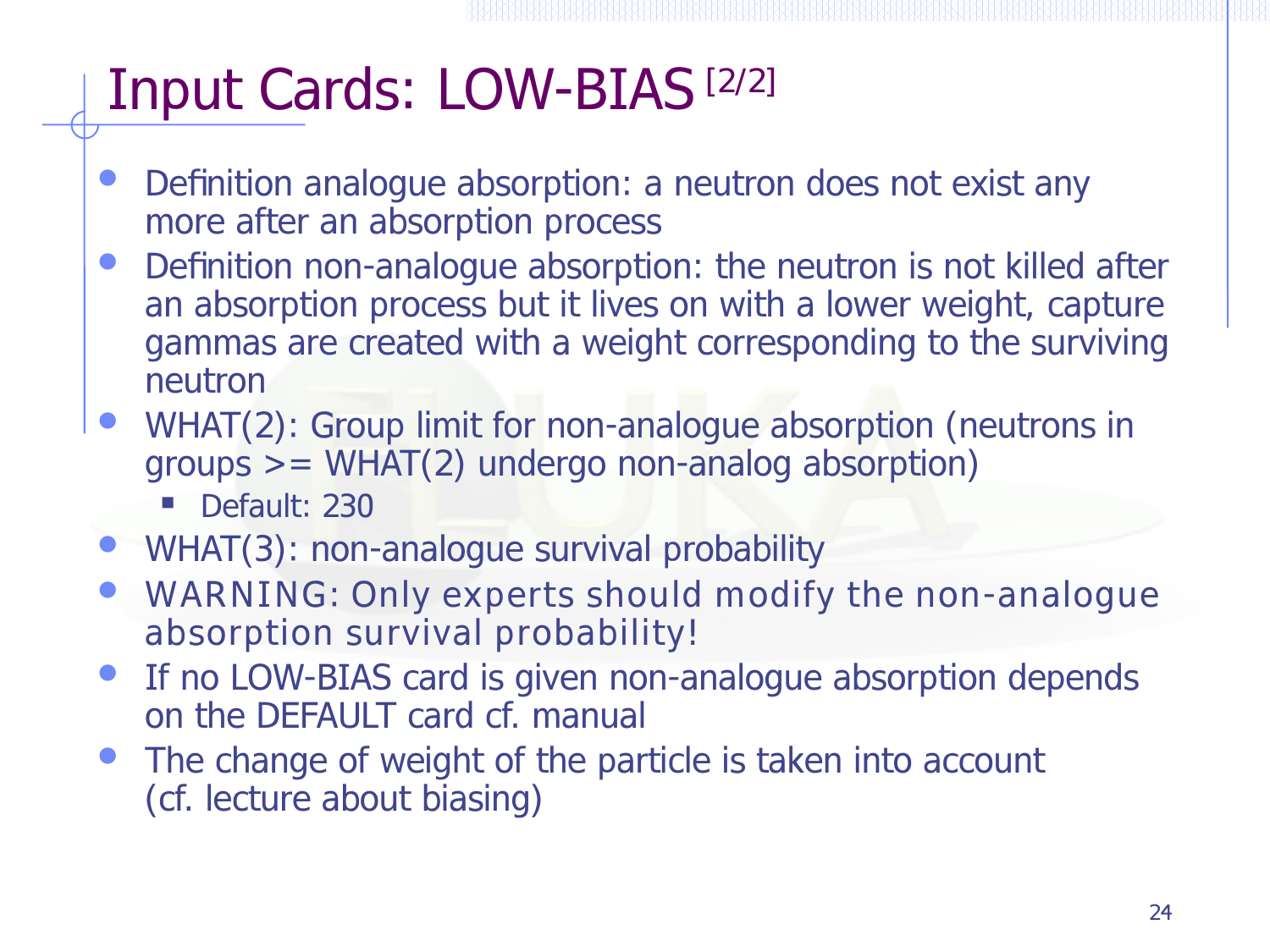

# Input Cards: LOW-BIAS [2/2]
Definition analogue absorption: a neutron does not exist any more after an absorption process
Definition non-analogue absorption: the neutron is not killed after an absorption process but it lives on with a lower weight, capture gammas are created with a weight corresponding to the surviving neutron
WHAT(2): Group limit for non-analogue absorption (neutrons in groups >= WHAT(2) undergo non-analog absorption)
Default: 230
WHAT(3): non-analogue survival probability
WARNING: Only experts should modify the non-analogue absorption survival probability!
If no LOW-BIAS card is given non-analogue absorption depends on the DEFAULT card cf. manual
The change of weight of the particle is taken into account
(cf. lecture about biasing)
24